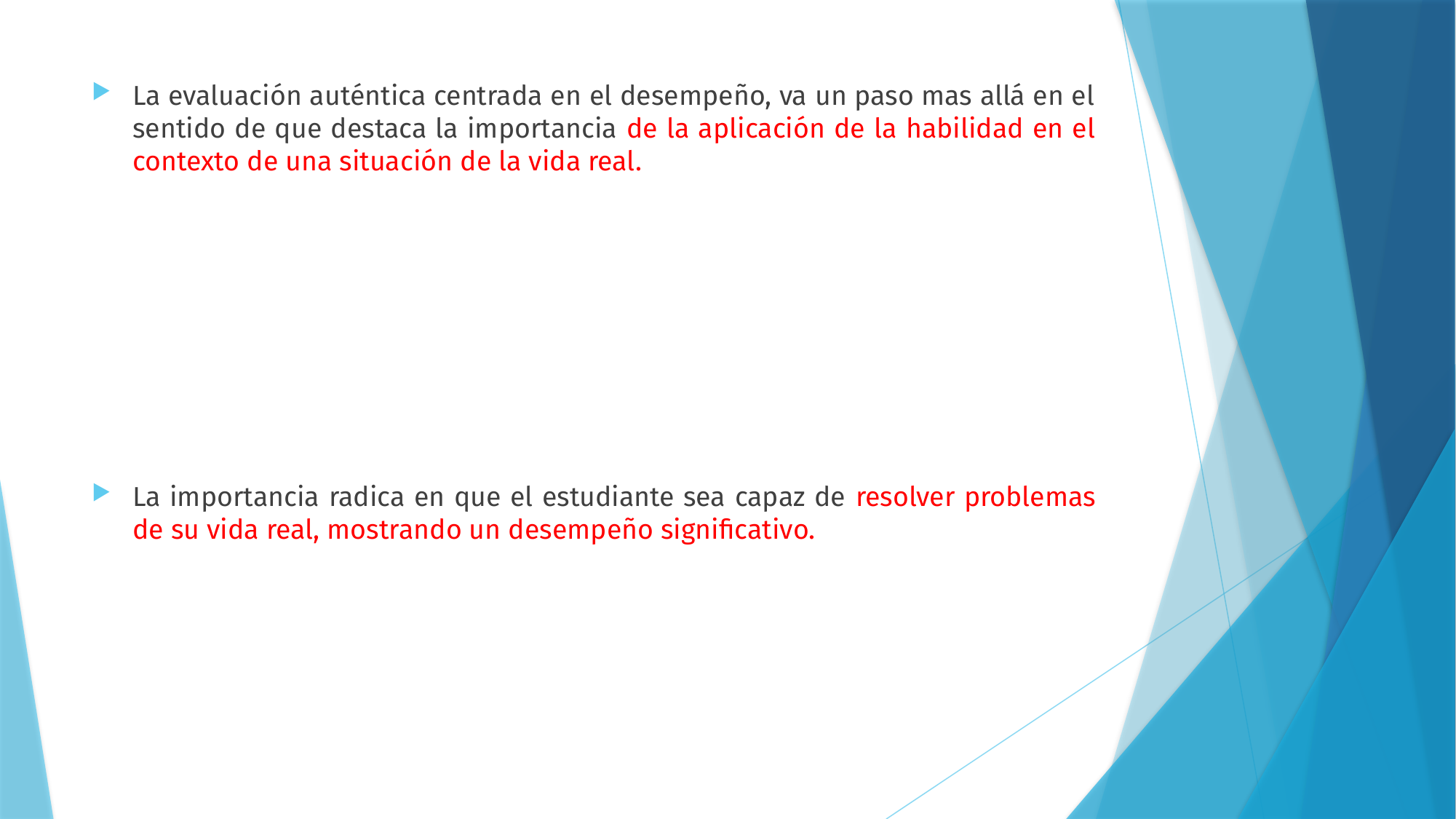

La evaluación auténtica centrada en el desempeño, va un paso mas allá en el sentido de que destaca la importancia de la aplicación de la habilidad en el contexto de una situación de la vida real.

La importancia radica en que el estudiante sea capaz de resolver problemas de su vida real, mostrando un desempeño significativo.